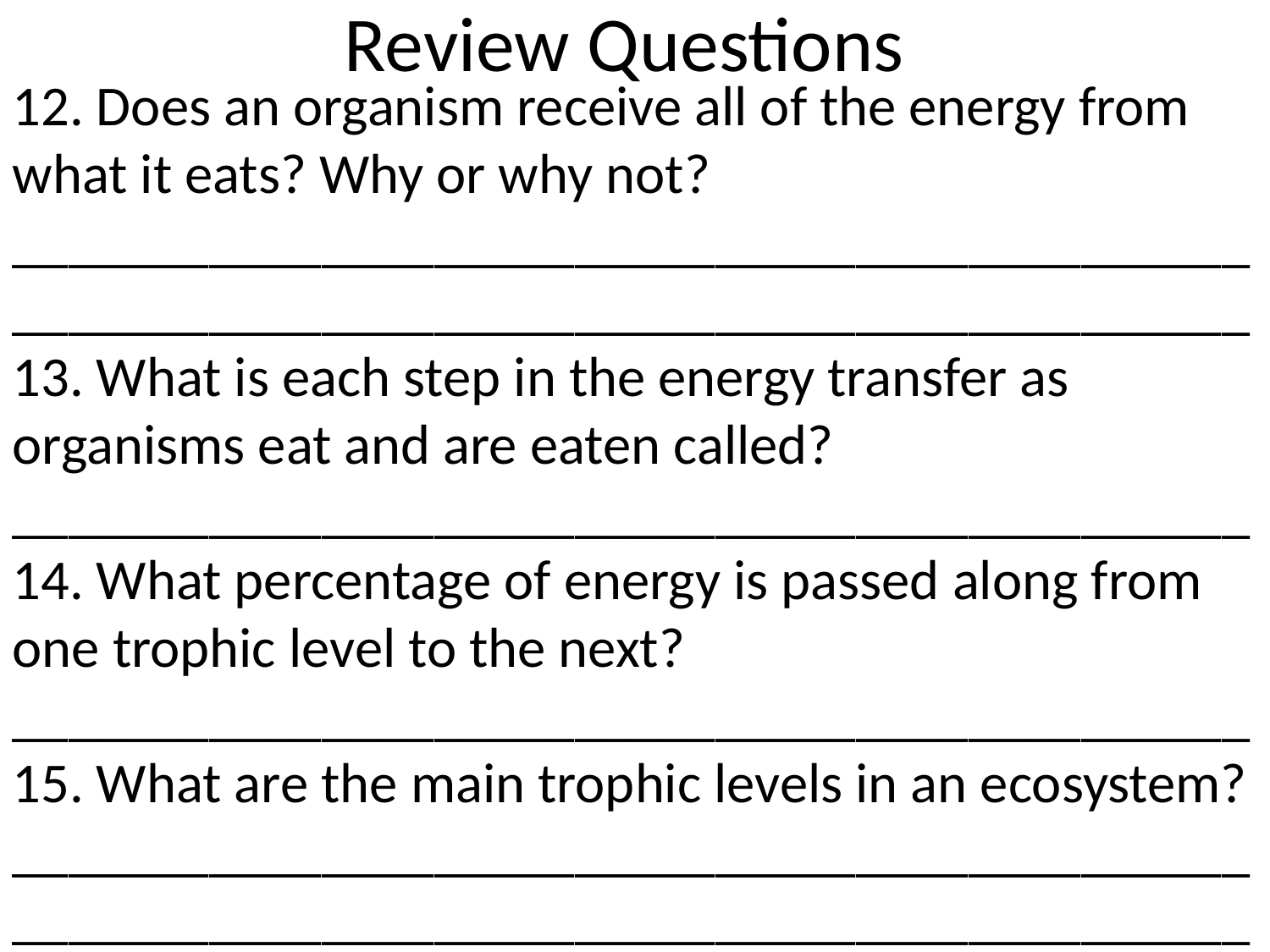

# Review Questions
12. Does an organism receive all of the energy from what it eats? Why or why not?
________________________________________________________________________________________
13. What is each step in the energy transfer as organisms eat and are eaten called?
____________________________________________
14. What percentage of energy is passed along from one trophic level to the next?
____________________________________________
15. What are the main trophic levels in an ecosystem?
________________________________________________________________________________________